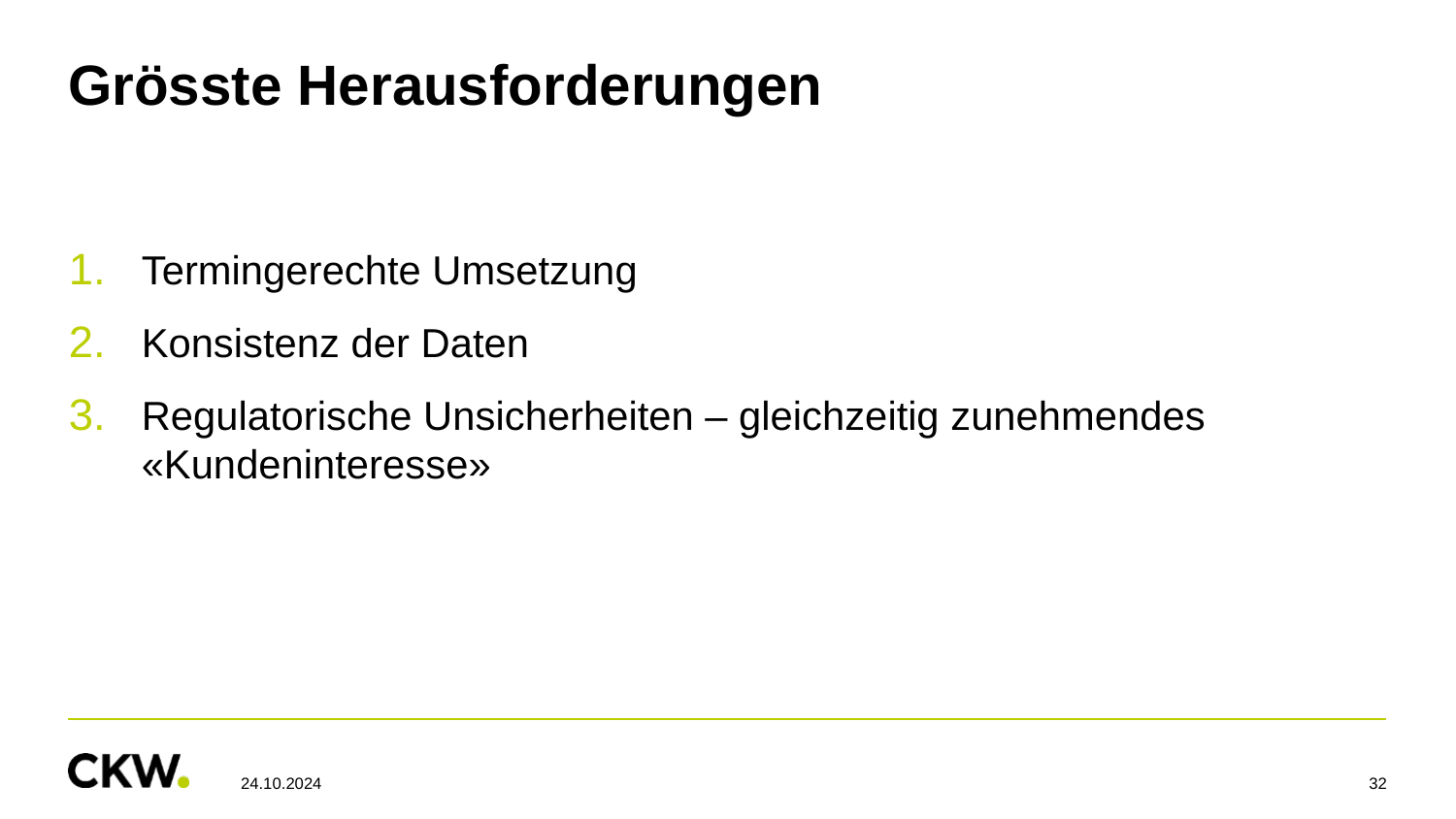

# Grösste Herausforderungen

Termingerechte Umsetzung
Konsistenz der Daten
Regulatorische Unsicherheiten – gleichzeitig zunehmendes «Kundeninteresse»

24.10.2024
32